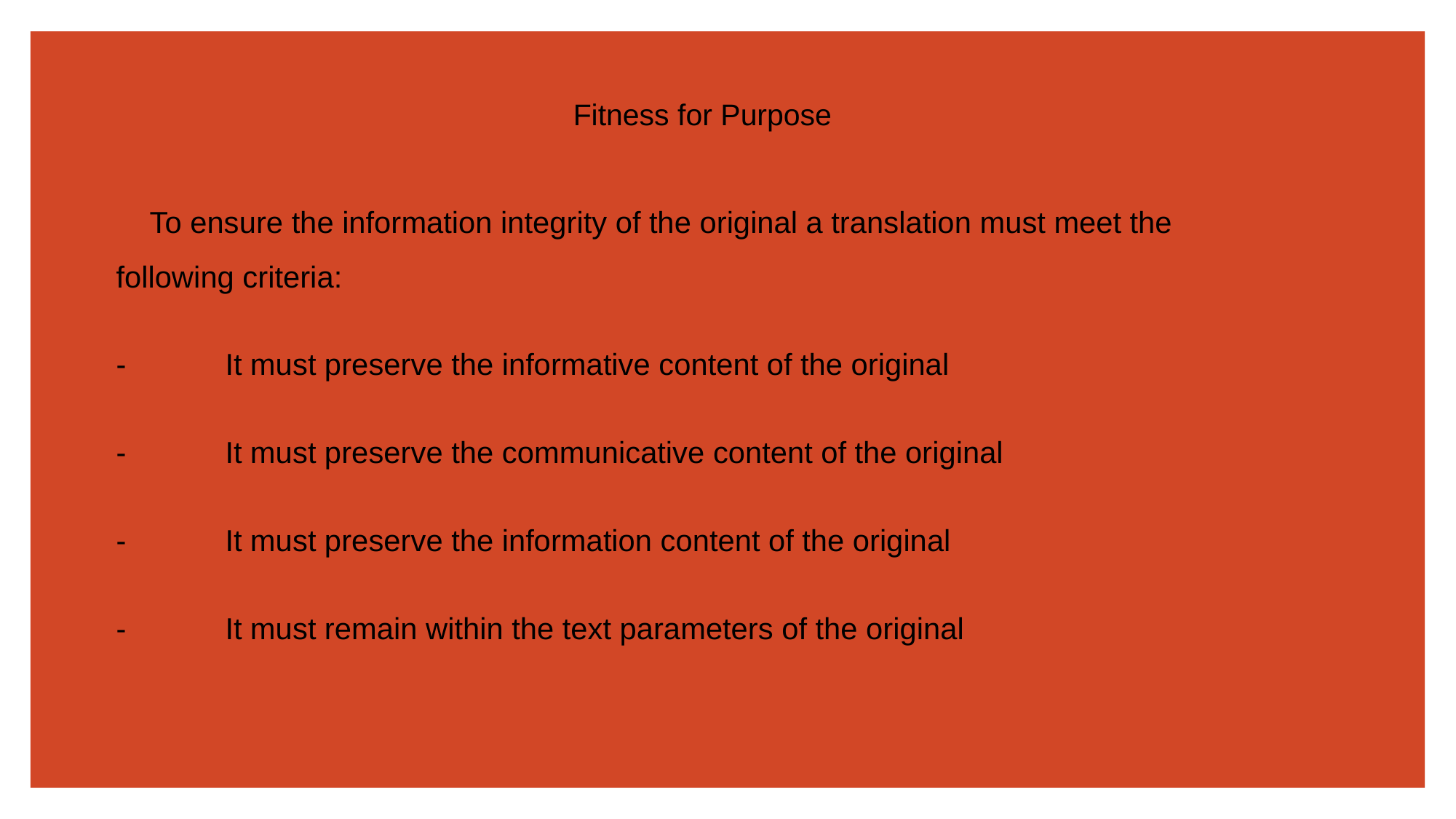

# Fitness for Purpose

    To ensure the information integrity of the original a translation must meet the following criteria:
-	It must preserve the informative content of the original
-	It must preserve the communicative content of the original
-	It must preserve the information content of the original
-	It must remain within the text parameters of the original